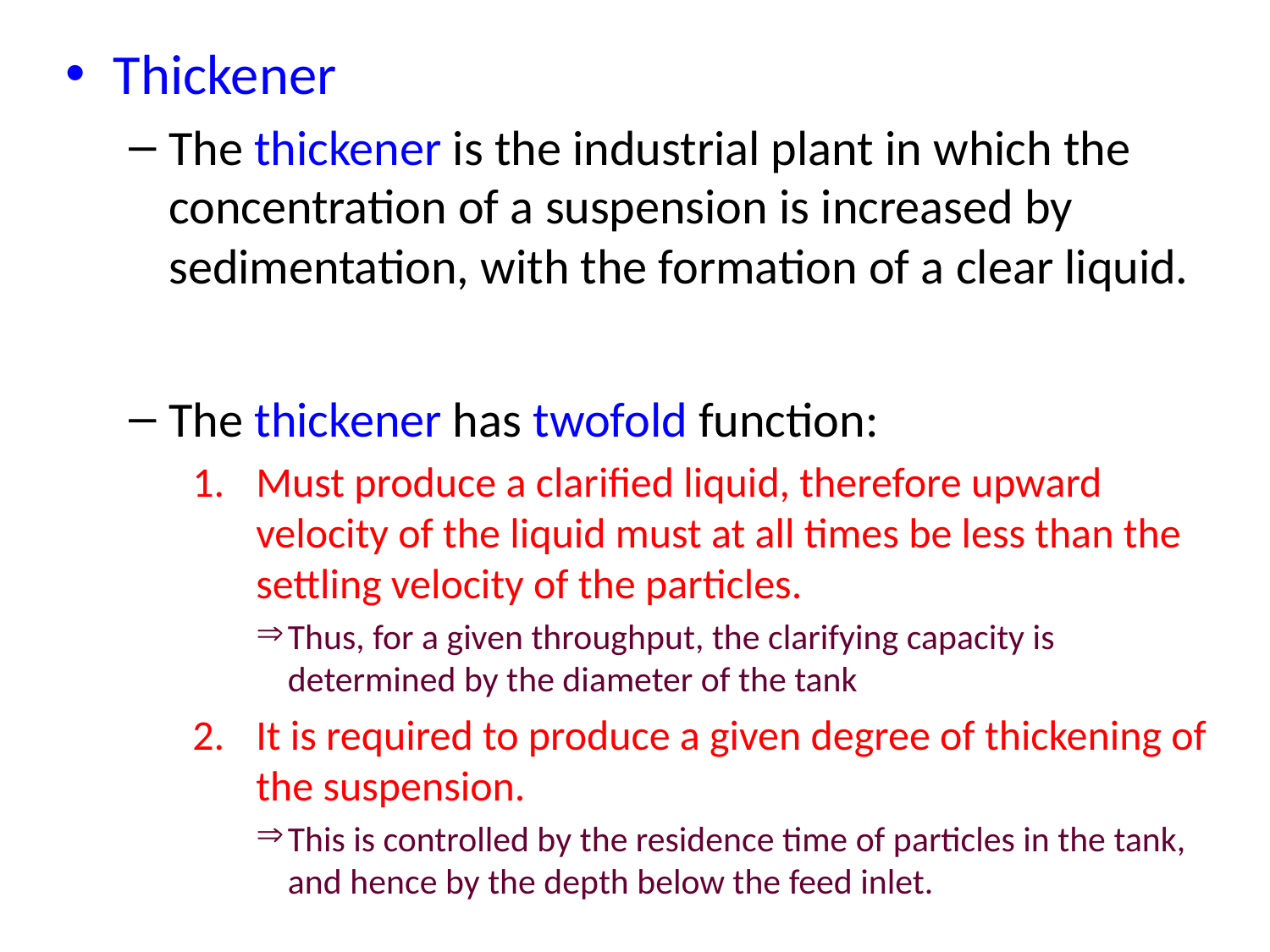

Thickener
The thickener is the industrial plant in which the concentration of a suspension is increased by sedimentation, with the formation of a clear liquid.

The thickener has twofold function:
Must produce a clarified liquid, therefore upward velocity of the liquid must at all times be less than the settling velocity of the particles.
Thus, for a given throughput, the clarifying capacity is determined by the diameter of the tank
It is required to produce a given degree of thickening of the suspension.
This is controlled by the residence time of particles in the tank, and hence by the depth below the feed inlet.